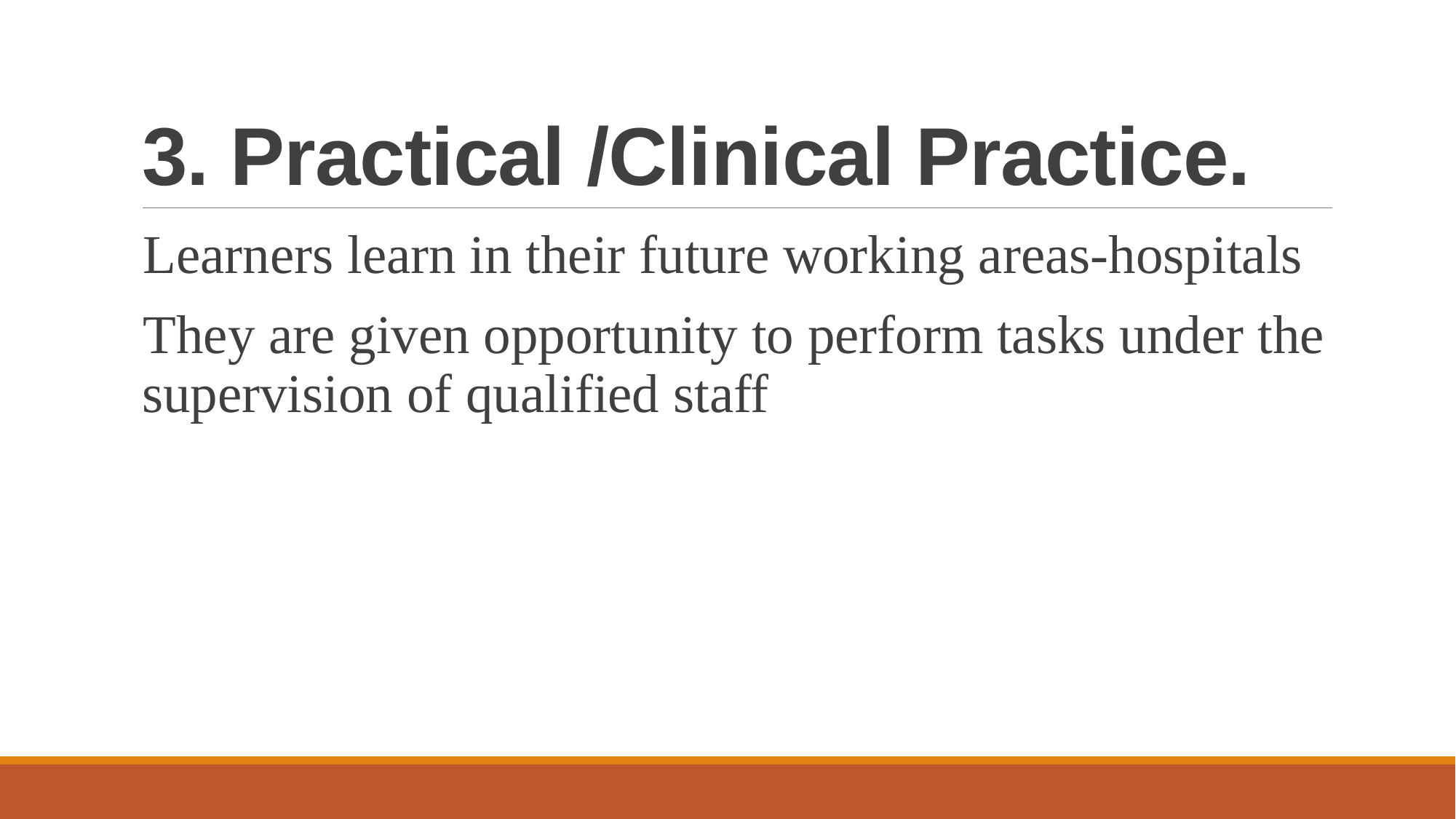

# 3. Practical /Clinical Practice.
Learners learn in their future working areas-hospitals
They are given opportunity to perform tasks under the supervision of qualified staff